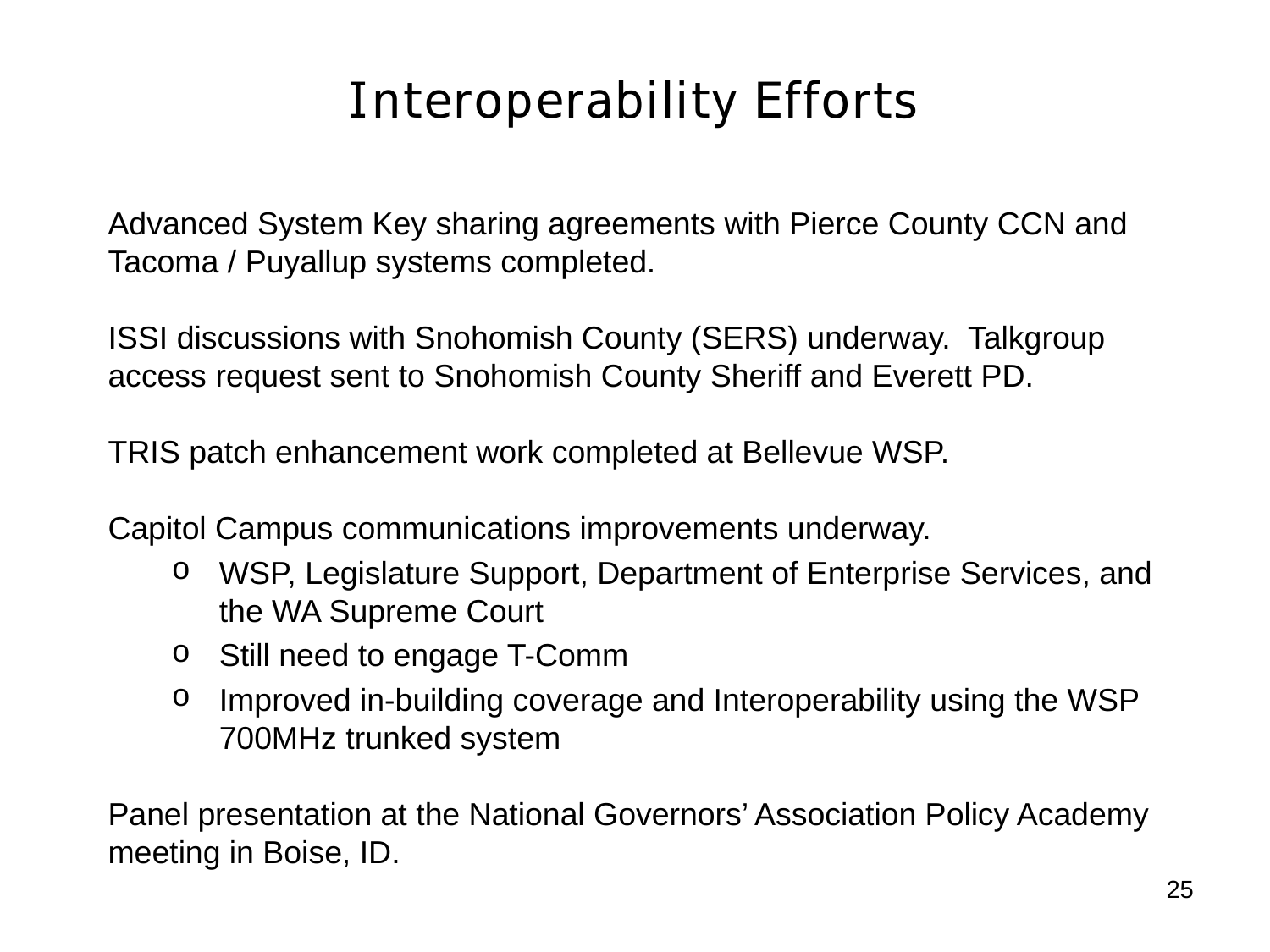

# Interoperability Efforts

Advanced System Key sharing agreements with Pierce County CCN and Tacoma / Puyallup systems completed.

ISSI discussions with Snohomish County (SERS) underway.  Talkgroup access request sent to Snohomish County Sheriff and Everett PD.

TRIS patch enhancement work completed at Bellevue WSP.

Capitol Campus communications improvements underway.
WSP, Legislature Support, Department of Enterprise Services, and the WA Supreme Court
Still need to engage T-Comm
Improved in-building coverage and Interoperability using the WSP 700MHz trunked system

Panel presentation at the National Governors’ Association Policy Academy meeting in Boise, ID.

25